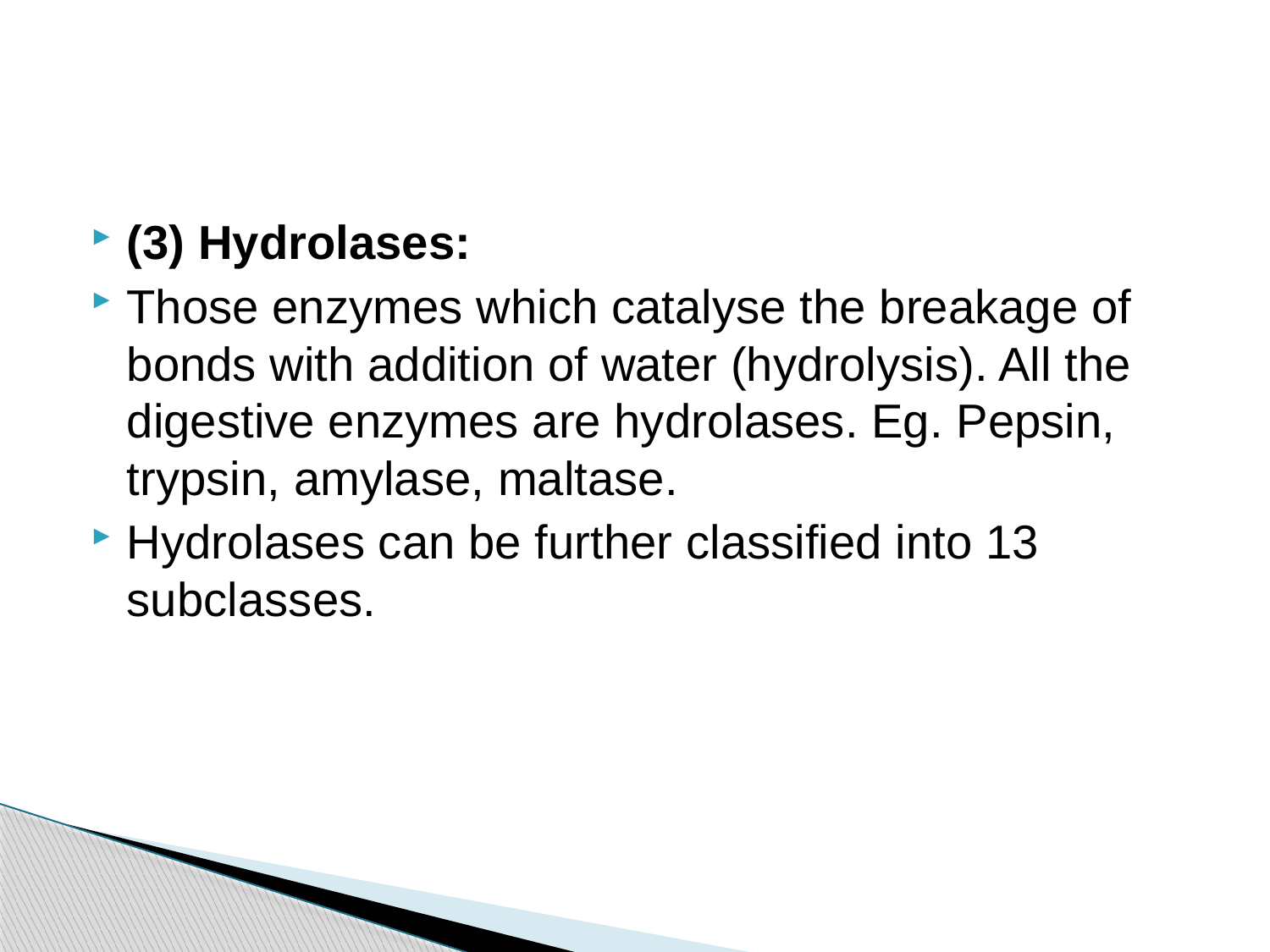

#
(3) Hydrolases:
Those enzymes which catalyse the breakage of bonds with addition of water (hydrolysis). All the digestive enzymes are hydrolases. Eg. Pepsin, trypsin, amylase, maltase.
Hydrolases can be further classified into 13 subclasses.